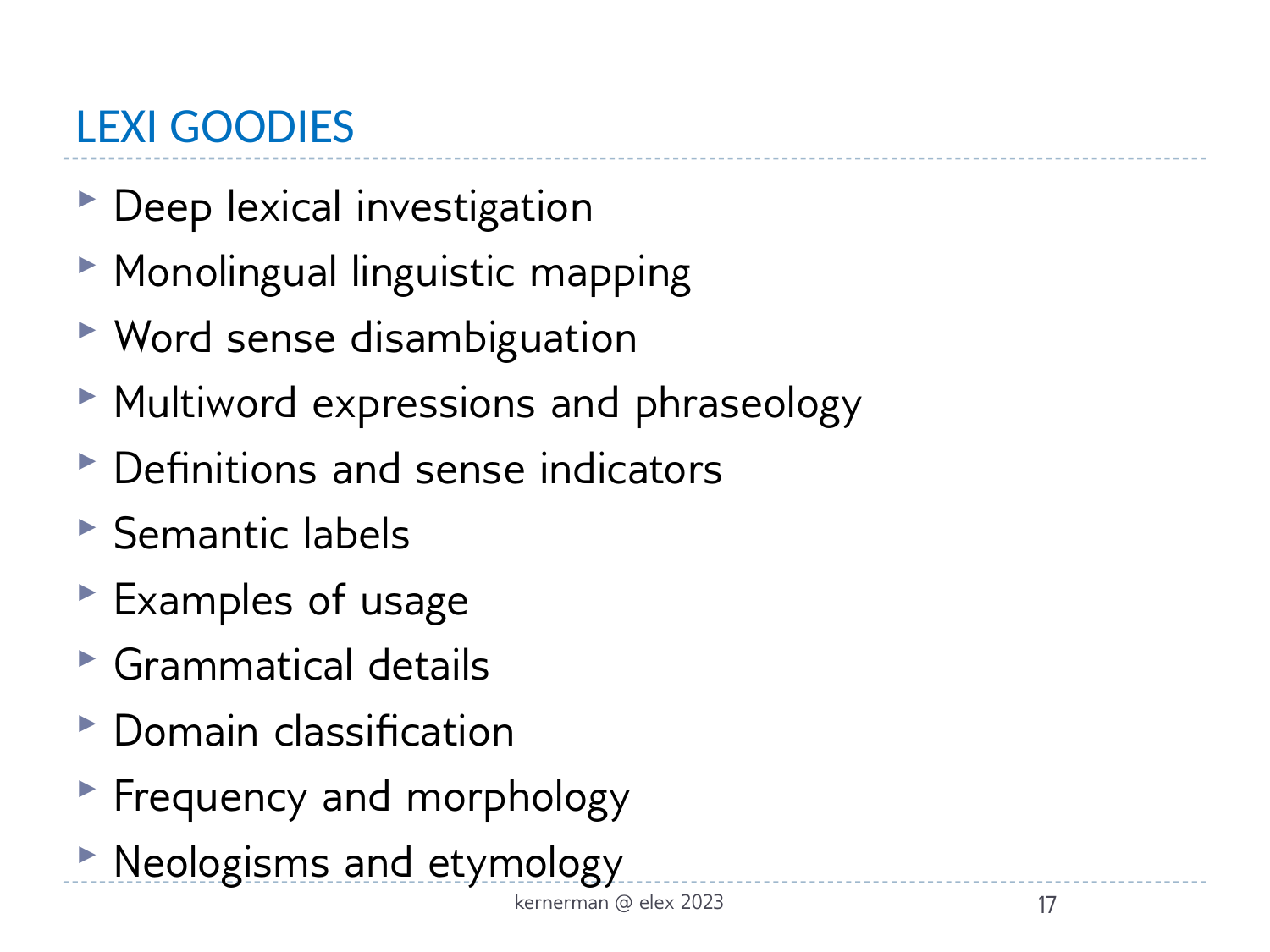

# LEXI GOODIES
Deep lexical investigation
Monolingual linguistic mapping
Word sense disambiguation
Multiword expressions and phraseology
Definitions and sense indicators
Semantic labels
Examples of usage
Grammatical details
Domain classification
Frequency and morphology
Neologisms and etymology
kernerman @ elex 2023
17